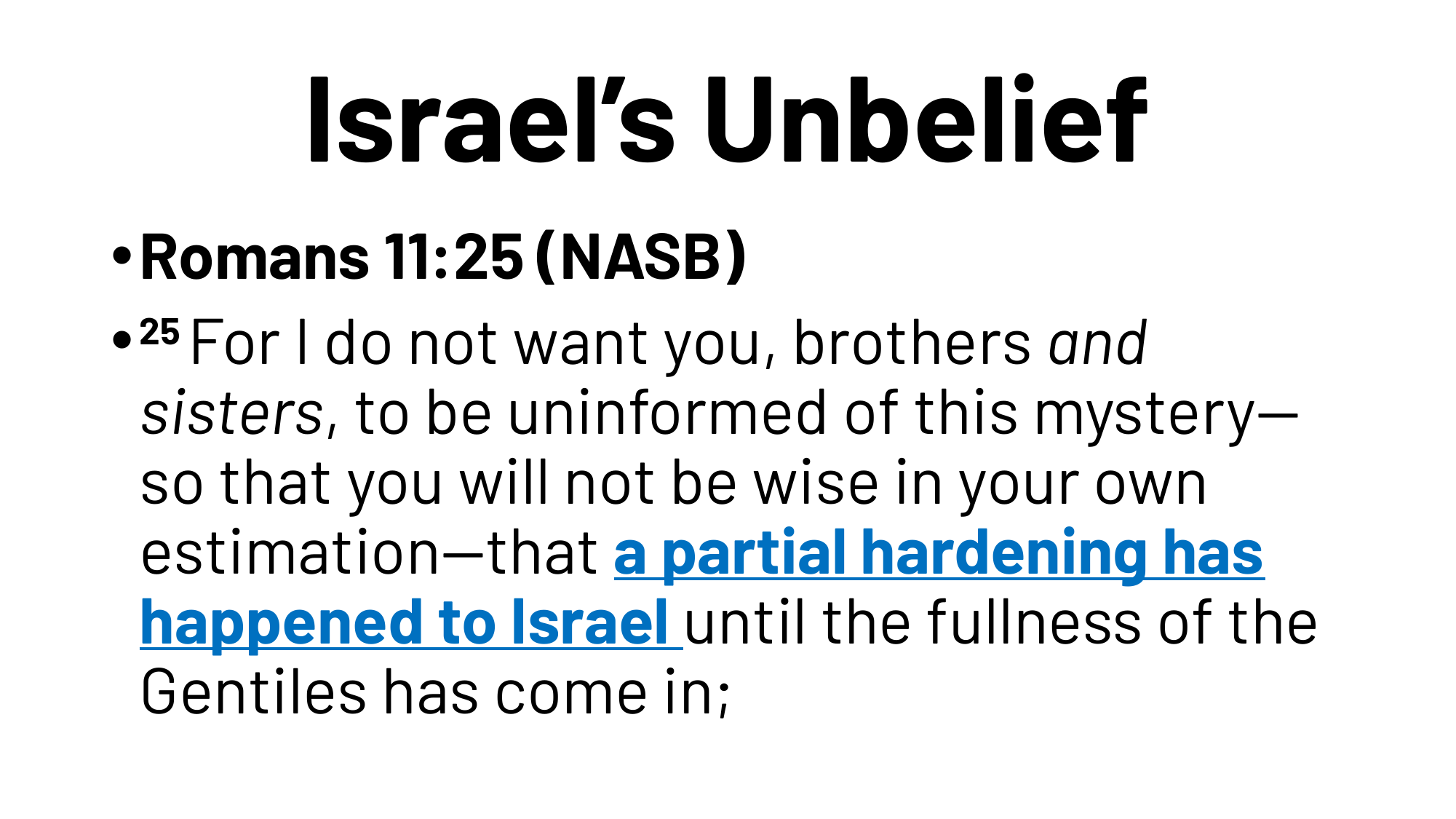

# Israel’s Unbelief
Romans 11:25 (NASB)
25 For I do not want you, brothers and sisters, to be uninformed of this mystery—so that you will not be wise in your own estimation—that a partial hardening has happened to Israel until the fullness of the Gentiles has come in;